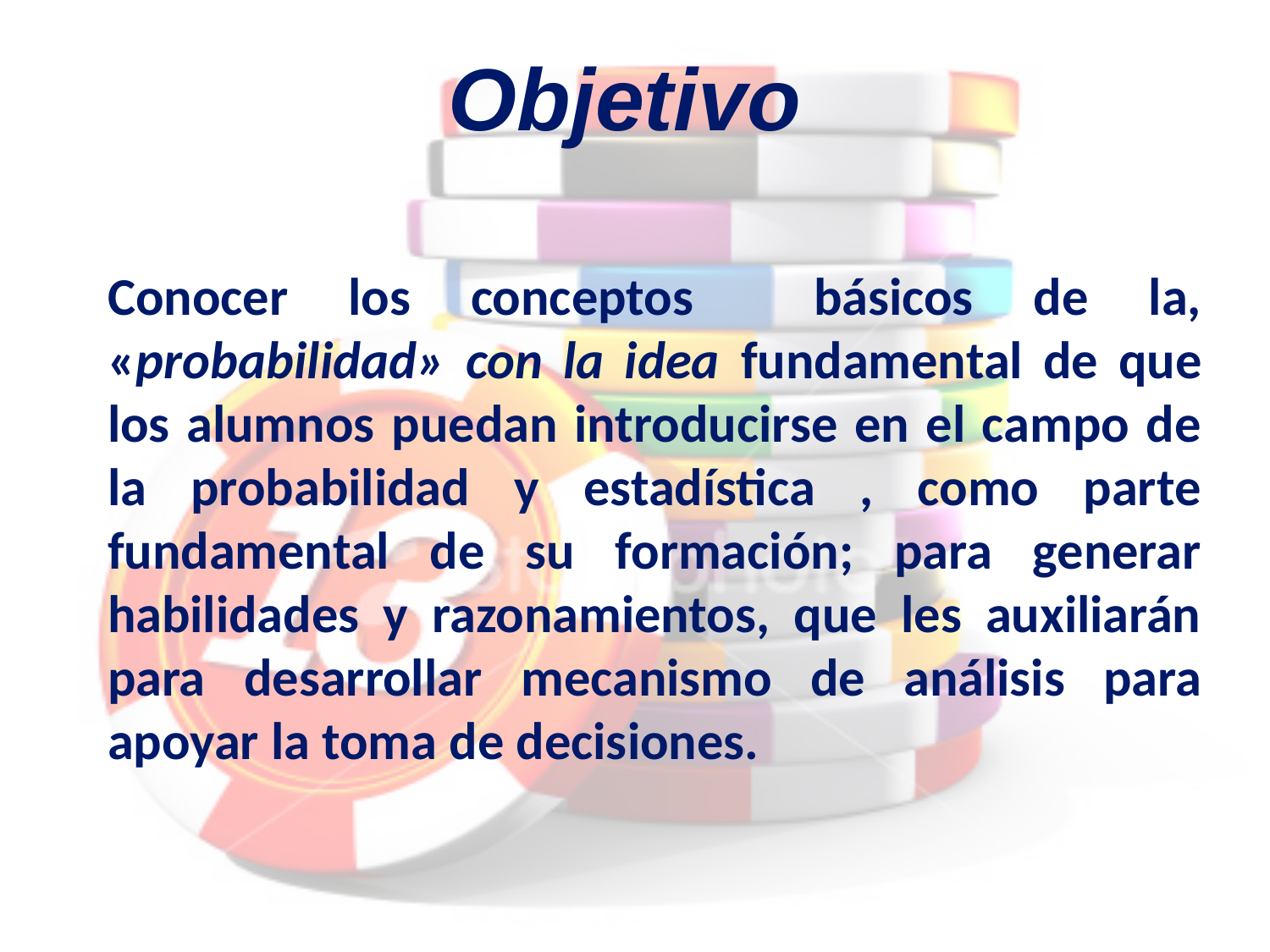

Objetivo
Conocer los conceptos  básicos de la, «probabilidad» con la idea fundamental de que los alumnos puedan introducirse en el campo de la probabilidad y estadística , como parte fundamental de su formación; para generar habilidades y razonamientos, que les auxiliarán para desarrollar mecanismo de análisis para apoyar la toma de decisiones.
6